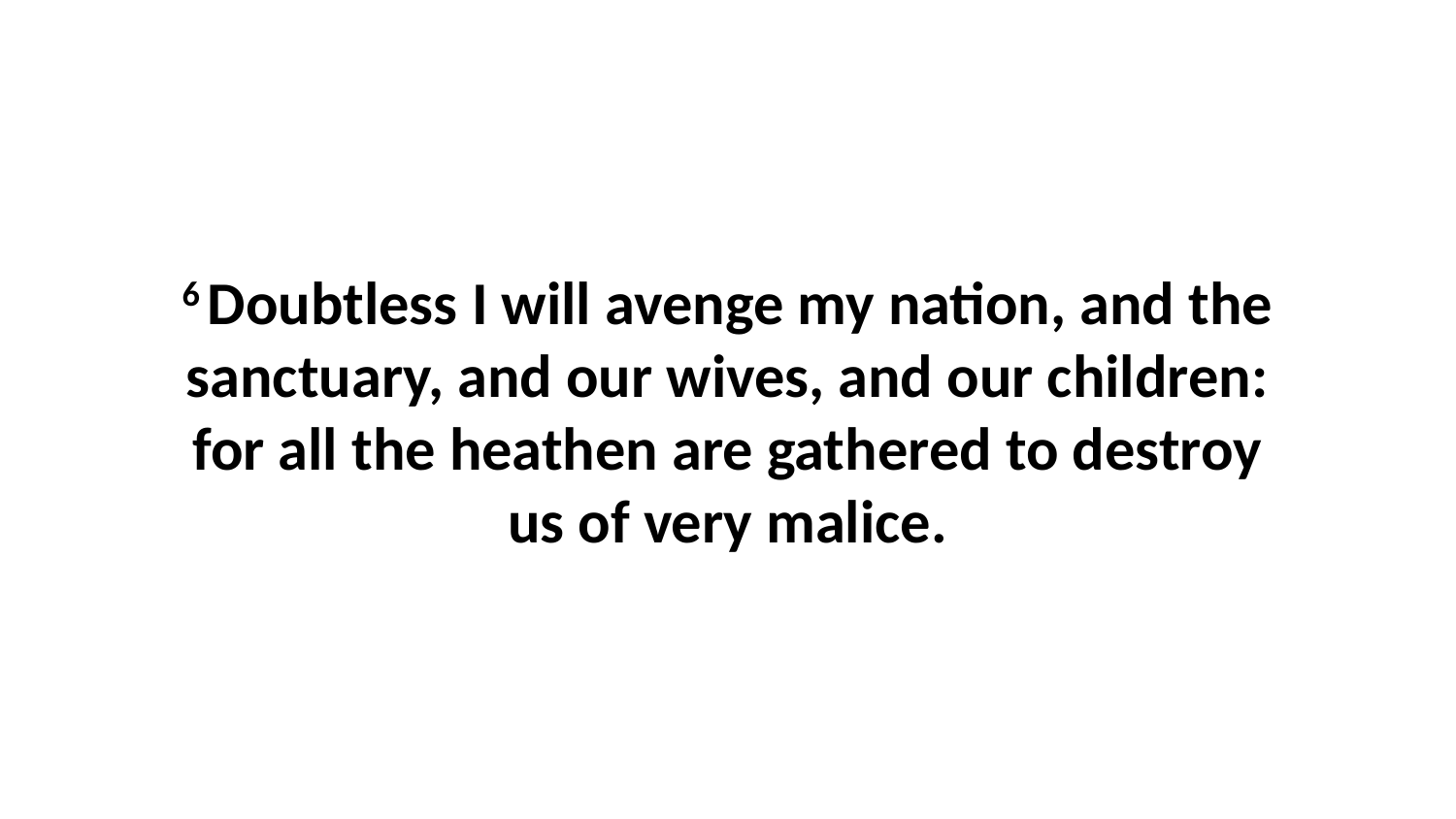

6 Doubtless I will avenge my nation, and the sanctuary, and our wives, and our children: for all the heathen are gathered to destroy us of very malice.